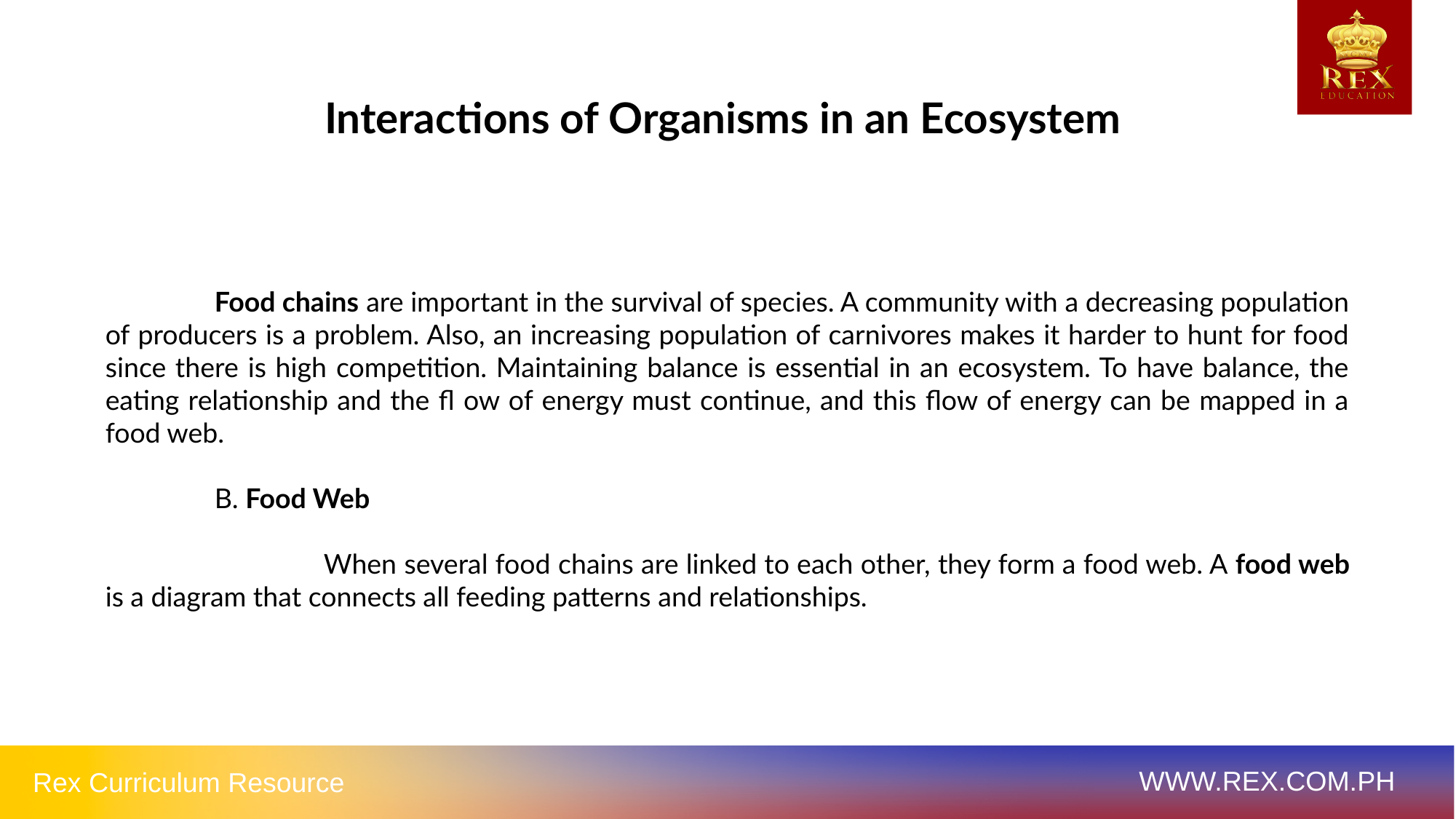

Interactions of Organisms in an Ecosystem
 	Food chains are important in the survival of species. A community with a decreasing population of producers is a problem. Also, an increasing population of carnivores makes it harder to hunt for food since there is high competition. Maintaining balance is essential in an ecosystem. To have balance, the eating relationship and the fl ow of energy must continue, and this flow of energy can be mapped in a food web.

	B. Food Web

		When several food chains are linked to each other, they form a food web. A food web is a diagram that connects all feeding patterns and relationships.